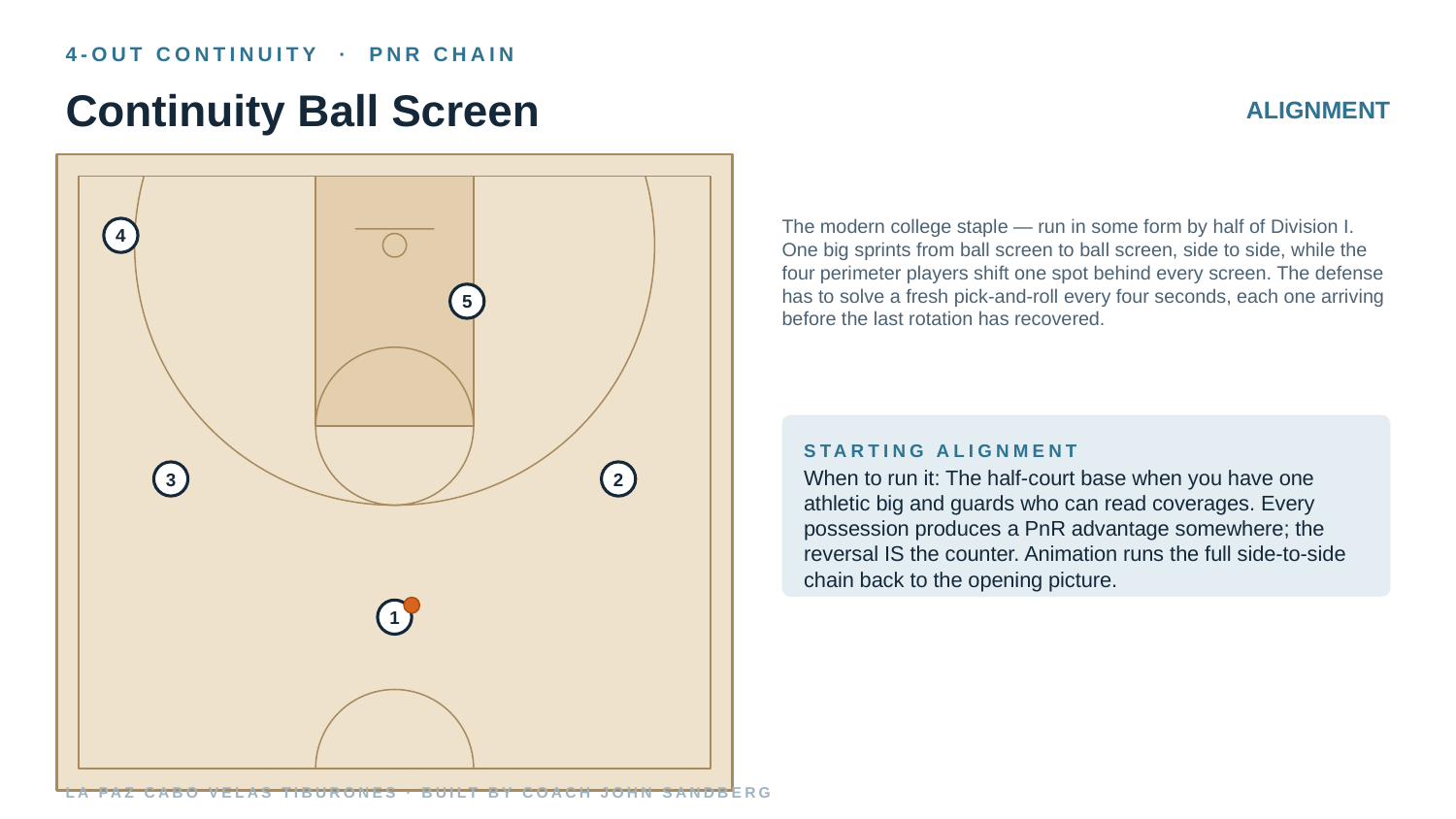

4-OUT CONTINUITY  ·  PNR CHAIN
Continuity Ball Screen
ALIGNMENT

The modern college staple — run in some form by half of Division I. One big sprints from ball screen to ball screen, side to side, while the four perimeter players shift one spot behind every screen. The defense has to solve a fresh pick-and-roll every four seconds, each one arriving before the last rotation has recovered.

4

5

STARTING ALIGNMENT

3

2
When to run it: The half-court base when you have one athletic big and guards who can read coverages. Every possession produces a PnR advantage somewhere; the reversal IS the counter. Animation runs the full side-to-side chain back to the opening picture.

1

LA PAZ CABO VELAS TIBURONES · BUILT BY COACH JOHN SANDBERG